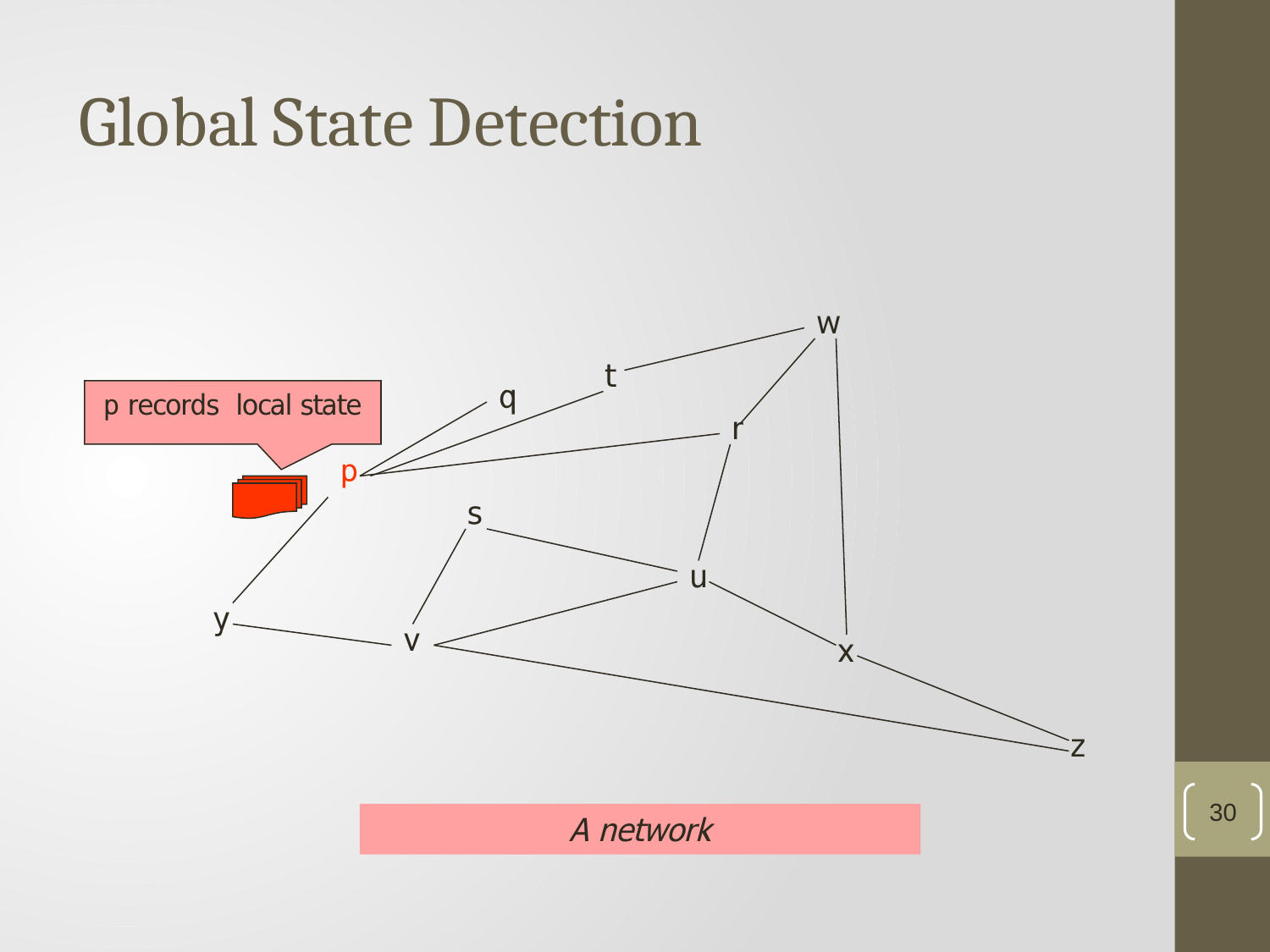

# Global State Detection
w

t
q
p records  local state

r

p

s

u

y
v

x

z
30
A network